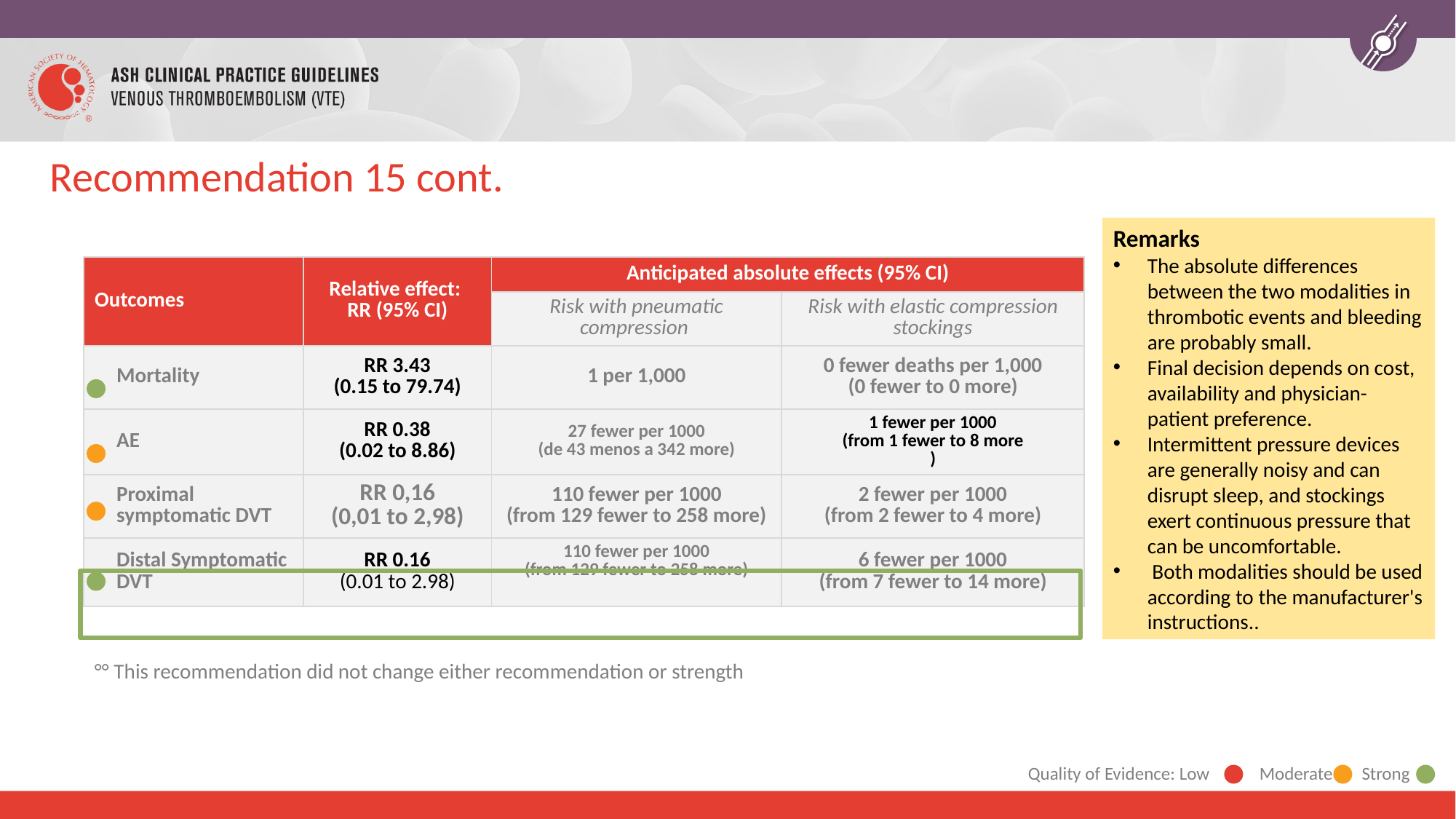

# Recommendation 15 cont.
Remarks
The absolute differences between the two modalities in thrombotic events and bleeding are probably small.
Final decision depends on cost, availability and physician-patient preference.
Intermittent pressure devices are generally noisy and can disrupt sleep, and stockings exert continuous pressure that can be uncomfortable.
 Both modalities should be used according to the manufacturer's instructions..
| Outcomes | Relative effect: RR (95% CI) | Anticipated absolute effects (95% CI) |  |
| --- | --- | --- | --- |
|  |  | Risk with pneumatic compression | Risk with elastic compression stockings |
| Mortality | RR 3.43 (0.15 to 79.74) | 1 per 1,000 | 0 fewer deaths per 1,000 (0 fewer to 0 more) |
| AE | RR 0.38 (0.02 to 8.86) | 27 fewer per 1000 (de 43 menos a 342 more) | 1 fewer per 1000 (from 1 fewer to 8 more ) |
| Proximal symptomatic DVT | RR 0,16 (0,01 to 2,98) | 110 fewer per 1000 (from 129 fewer to 258 more) | 2 fewer per 1000 (from 2 fewer to 4 more) |
| Distal Symptomatic DVT | RR 0.16 (0.01 to 2.98) | 110 fewer per 1000 (from 129 fewer to 258 more) | 6 fewer per 1000 (from 7 fewer to 14 more) |

°° This recommendation did not change either recommendation or strength
Quality of Evidence: Low            Moderate       Strong